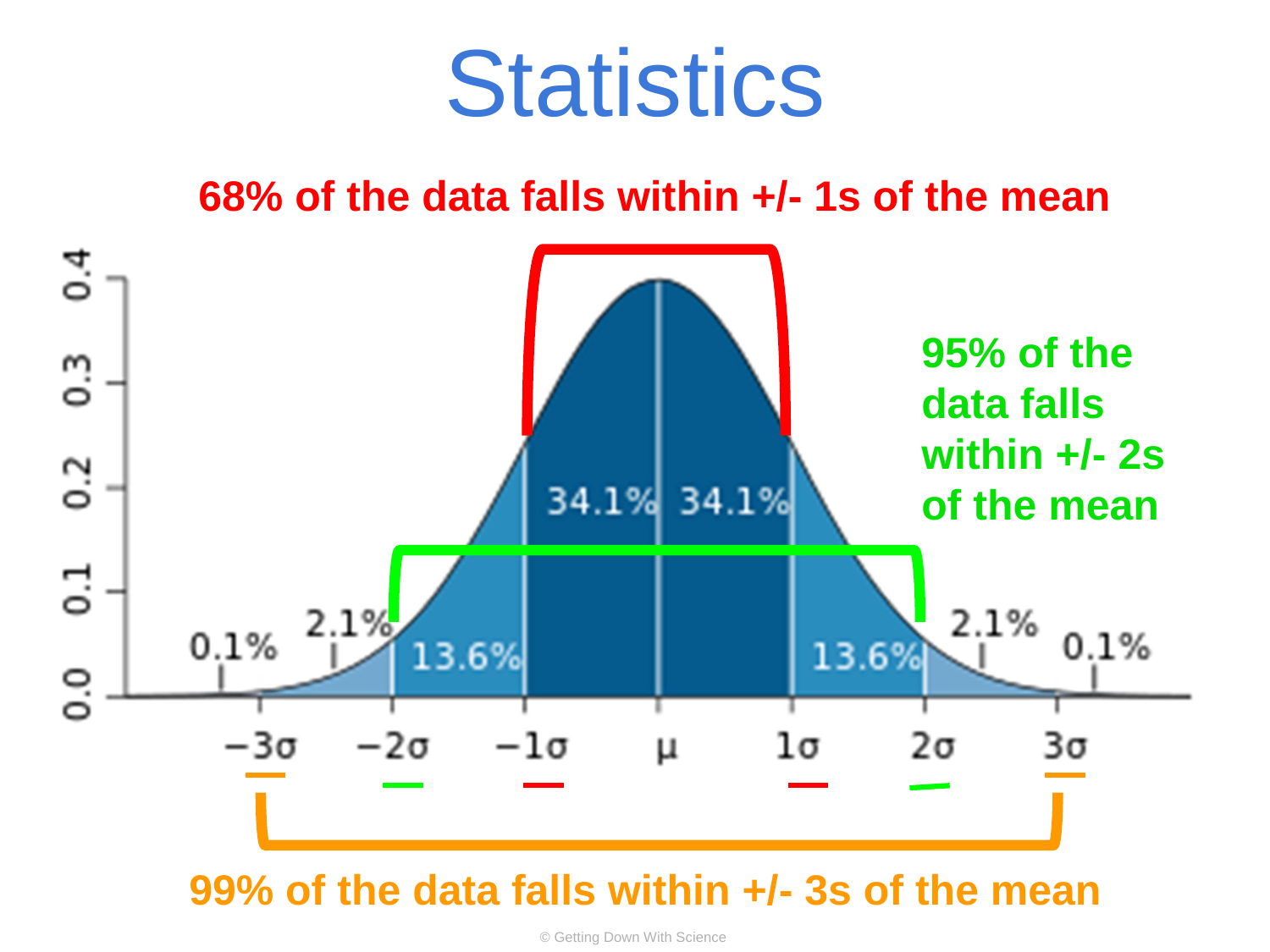

# Statistics
68% of the data falls within +/- 1s of the mean

95% of the data falls within +/- 2s of the mean

99% of the data falls within +/- 3s of the mean